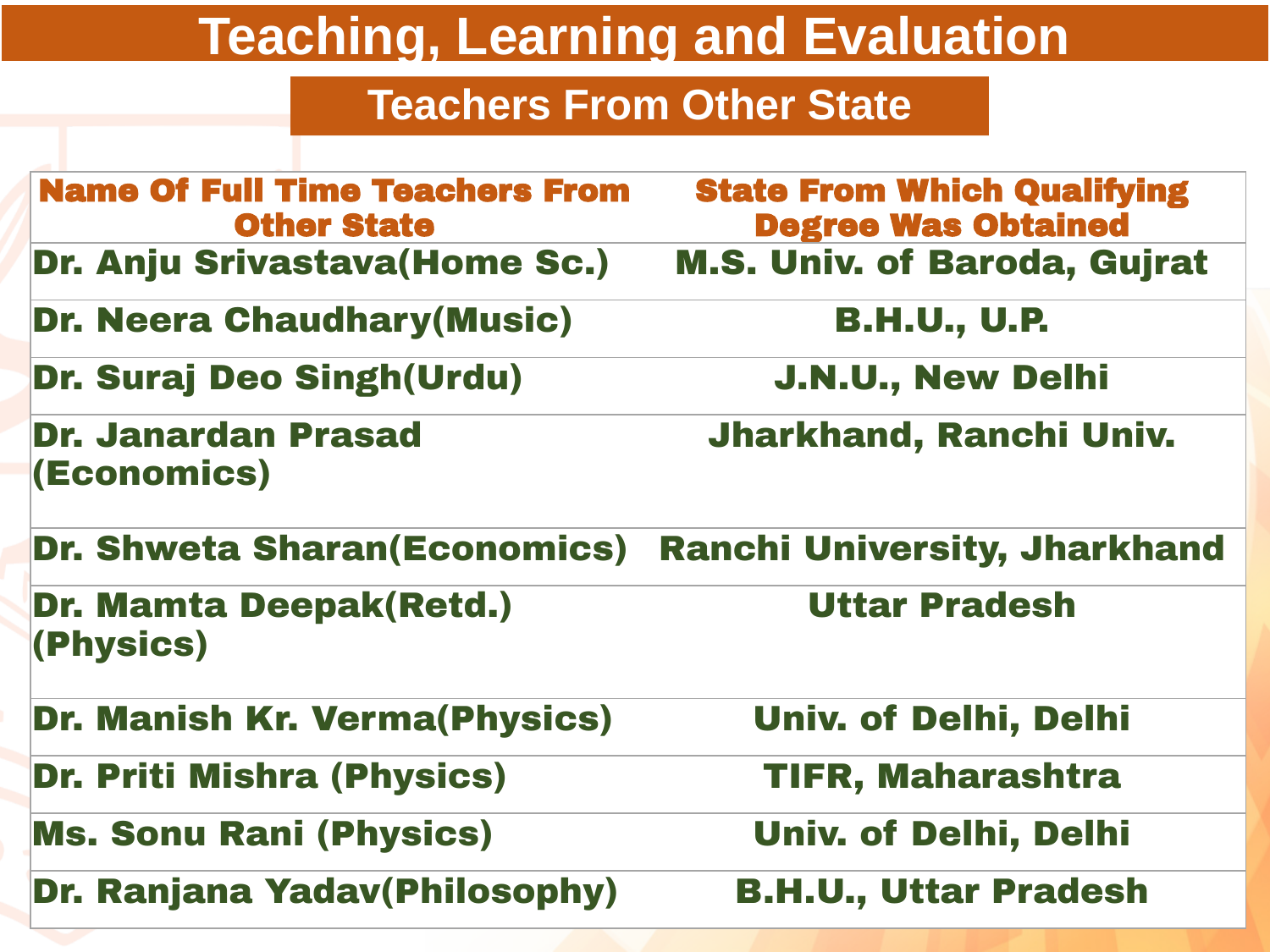

Teaching, Learning and Evaluation
# Teachers From Other State
| Name Of Full Time Teachers From Other State | State From Which Qualifying Degree Was Obtained |
| --- | --- |
| Dr. Anju Srivastava(Home Sc.) | M.S. Univ. of Baroda, Gujrat |
| Dr. Neera Chaudhary(Music) | B.H.U., U.P. |
| Dr. Suraj Deo Singh(Urdu) | J.N.U., New Delhi |
| Dr. Janardan Prasad (Economics) | Jharkhand, Ranchi Univ. |
| Dr. Shweta Sharan(Economics) | Ranchi University, Jharkhand |
| Dr. Mamta Deepak(Retd.)(Physics) | Uttar Pradesh |
| Dr. Manish Kr. Verma(Physics) | Univ. of Delhi, Delhi |
| Dr. Priti Mishra (Physics) | TIFR, Maharashtra |
| Ms. Sonu Rani (Physics) | Univ. of Delhi, Delhi |
| Dr. Ranjana Yadav(Philosophy) | B.H.U., Uttar Pradesh |